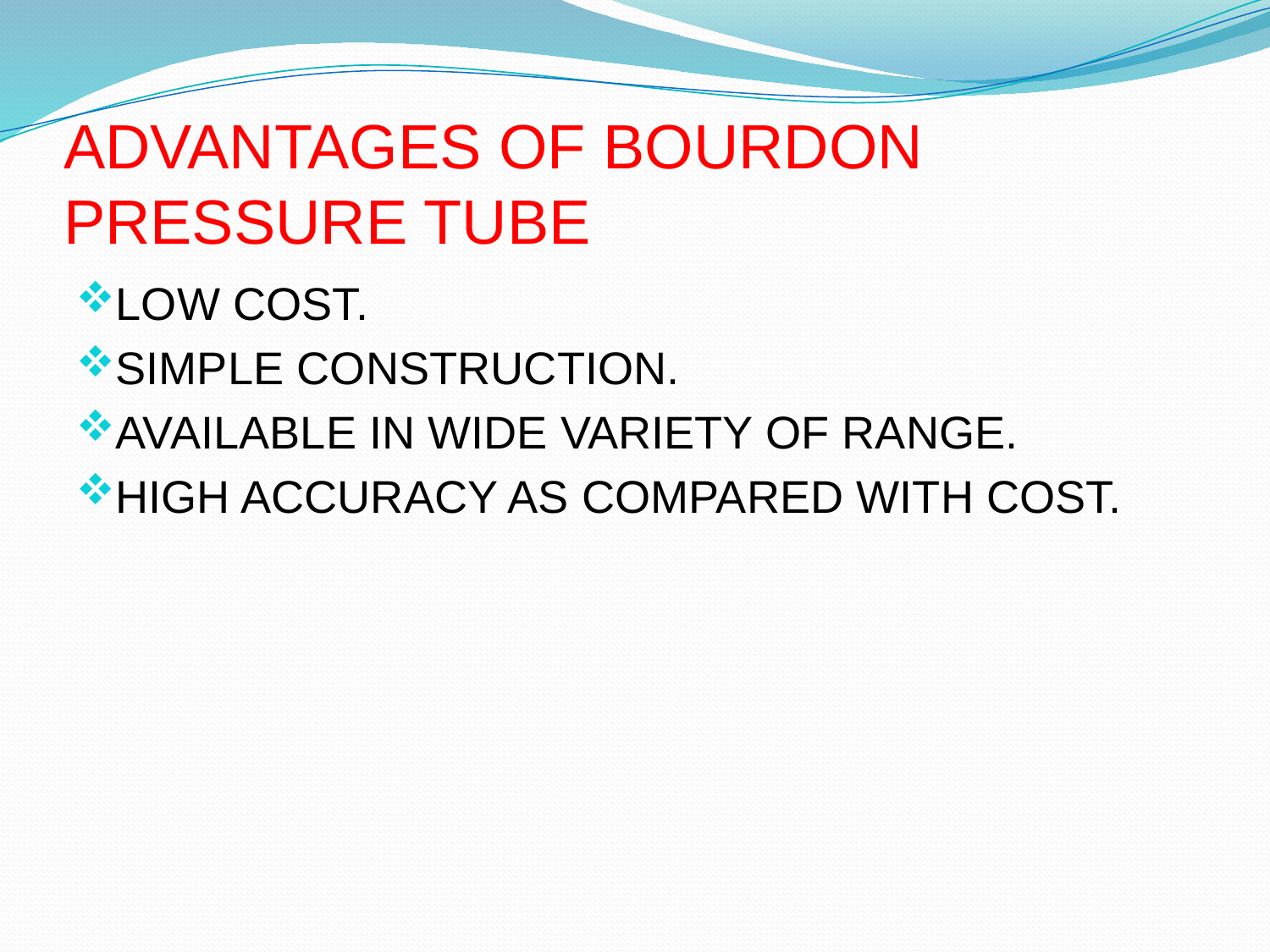

# ADVANTAGES OF BOURDON PRESSURE TUBE
LOW COST.
SIMPLE CONSTRUCTION.
AVAILABLE IN WIDE VARIETY OF RANGE.
HIGH ACCURACY AS COMPARED WITH COST.